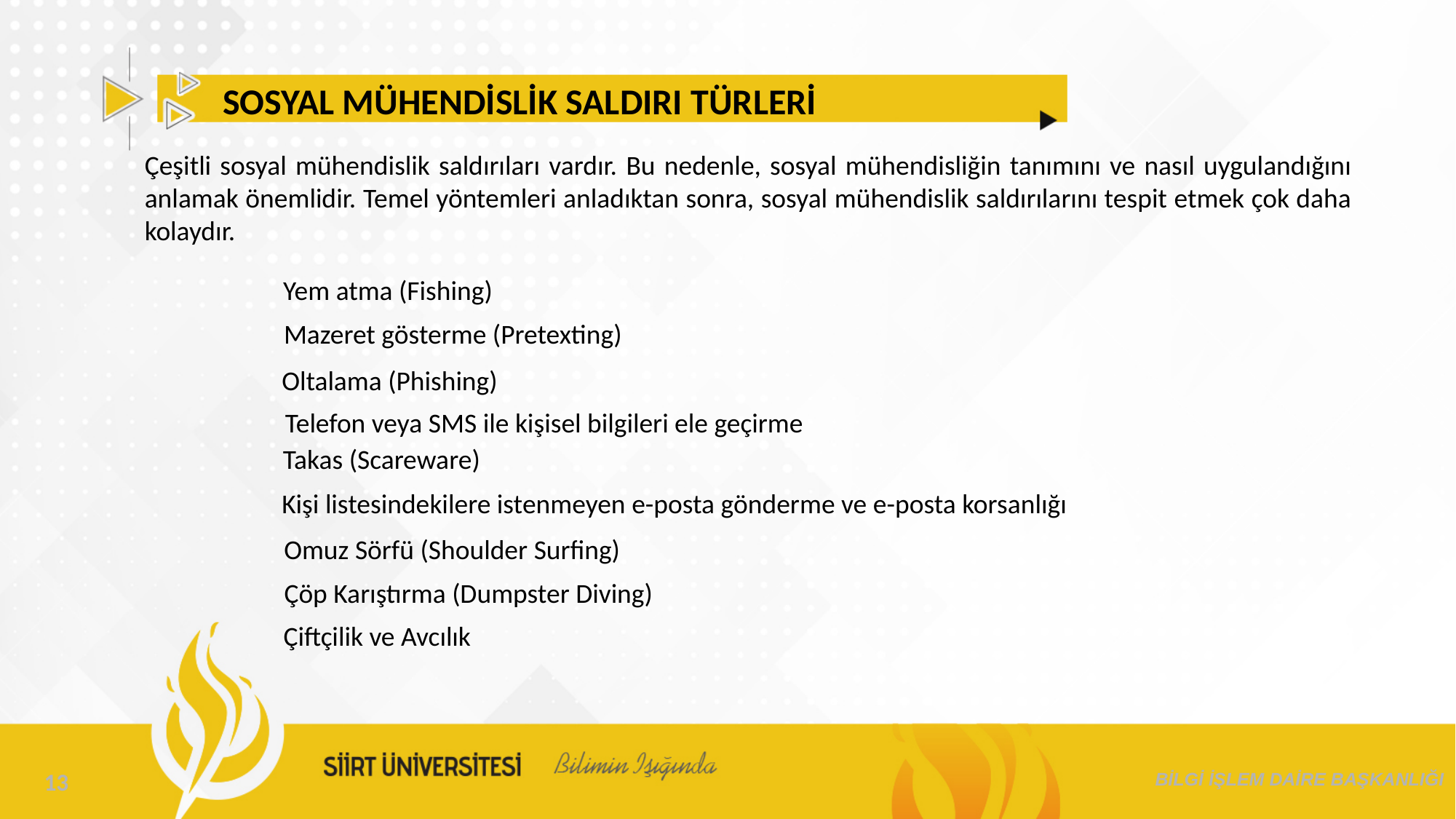

SOSYAL MÜHENDİSLİK SALDIRI TÜRLERİ
Çeşitli sosyal mühendislik saldırıları vardır. Bu nedenle, sosyal mühendisliğin tanımını ve nasıl uygulandığını anlamak önemlidir. Temel yöntemleri anladıktan sonra, sosyal mühendislik saldırılarını tespit etmek çok daha kolaydır.
Yem atma (Fishing)
Mazeret gösterme (Pretexting)
Oltalama (Phishing)
Telefon veya SMS ile kişisel bilgileri ele geçirme
Takas (Scareware)
Kişi listesindekilere istenmeyen e-posta gönderme ve e-posta korsanlığı
Omuz Sörfü (Shoulder Surfing)
Çöp Karıştırma (Dumpster Diving)
Çiftçilik ve Avcılık
BİLGİ İŞLEM DAİRE BAŞKANLIĞI
13